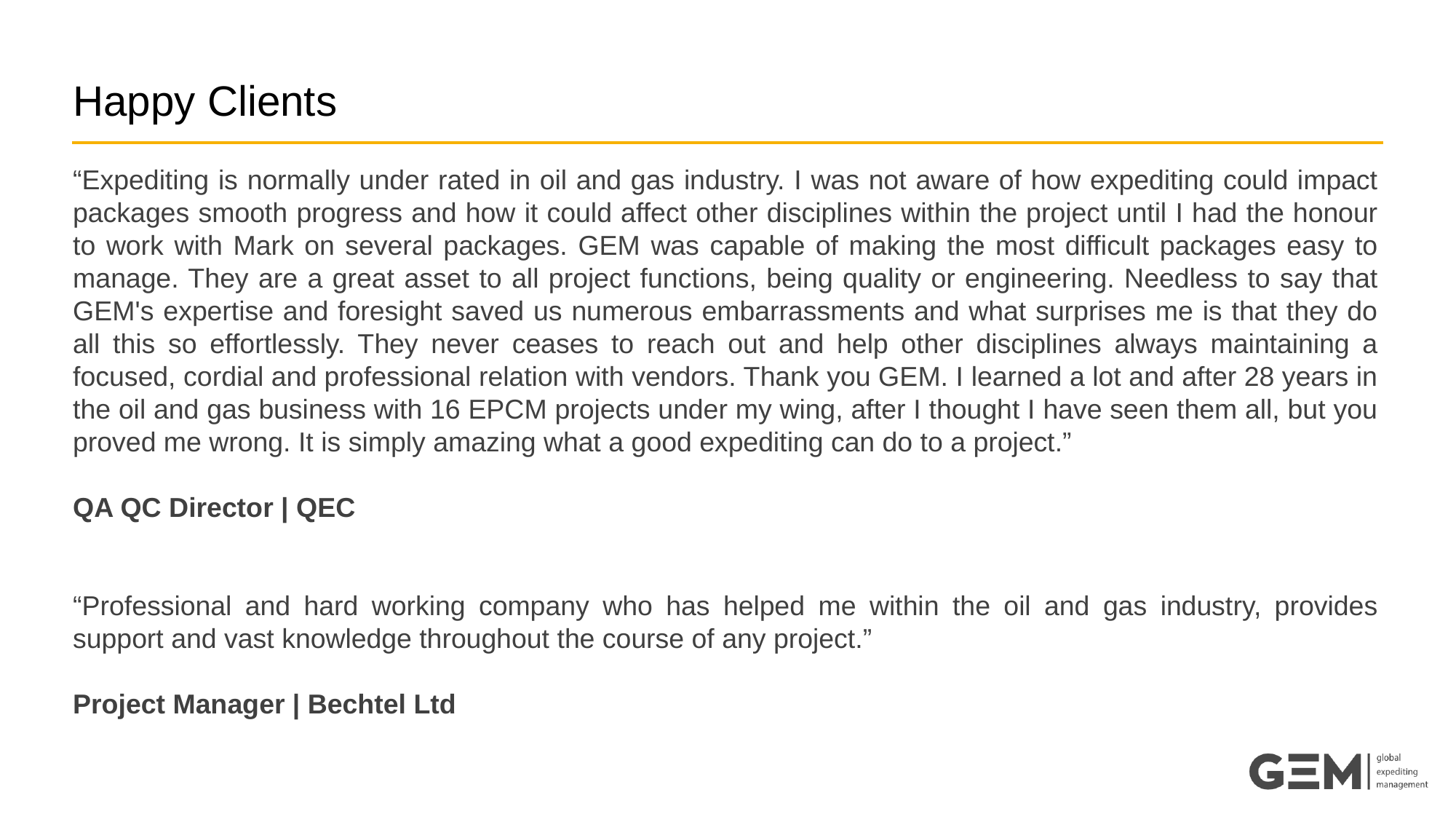

# Happy Clients
“Expediting is normally under rated in oil and gas industry. I was not aware of how expediting could impact packages smooth progress and how it could affect other disciplines within the project until I had the honour to work with Mark on several packages. GEM was capable of making the most difficult packages easy to manage. They are a great asset to all project functions, being quality or engineering. Needless to say that GEM's expertise and foresight saved us numerous embarrassments and what surprises me is that they do all this so effortlessly. They never ceases to reach out and help other disciplines always maintaining a focused, cordial and professional relation with vendors. Thank you GEM. I learned a lot and after 28 years in the oil and gas business with 16 EPCM projects under my wing, after I thought I have seen them all, but you proved me wrong. It is simply amazing what a good expediting can do to a project.”

QA QC Director | QEC

“Professional and hard working company who has helped me within the oil and gas industry, provides support and vast knowledge throughout the course of any project.”

Project Manager | Bechtel Ltd